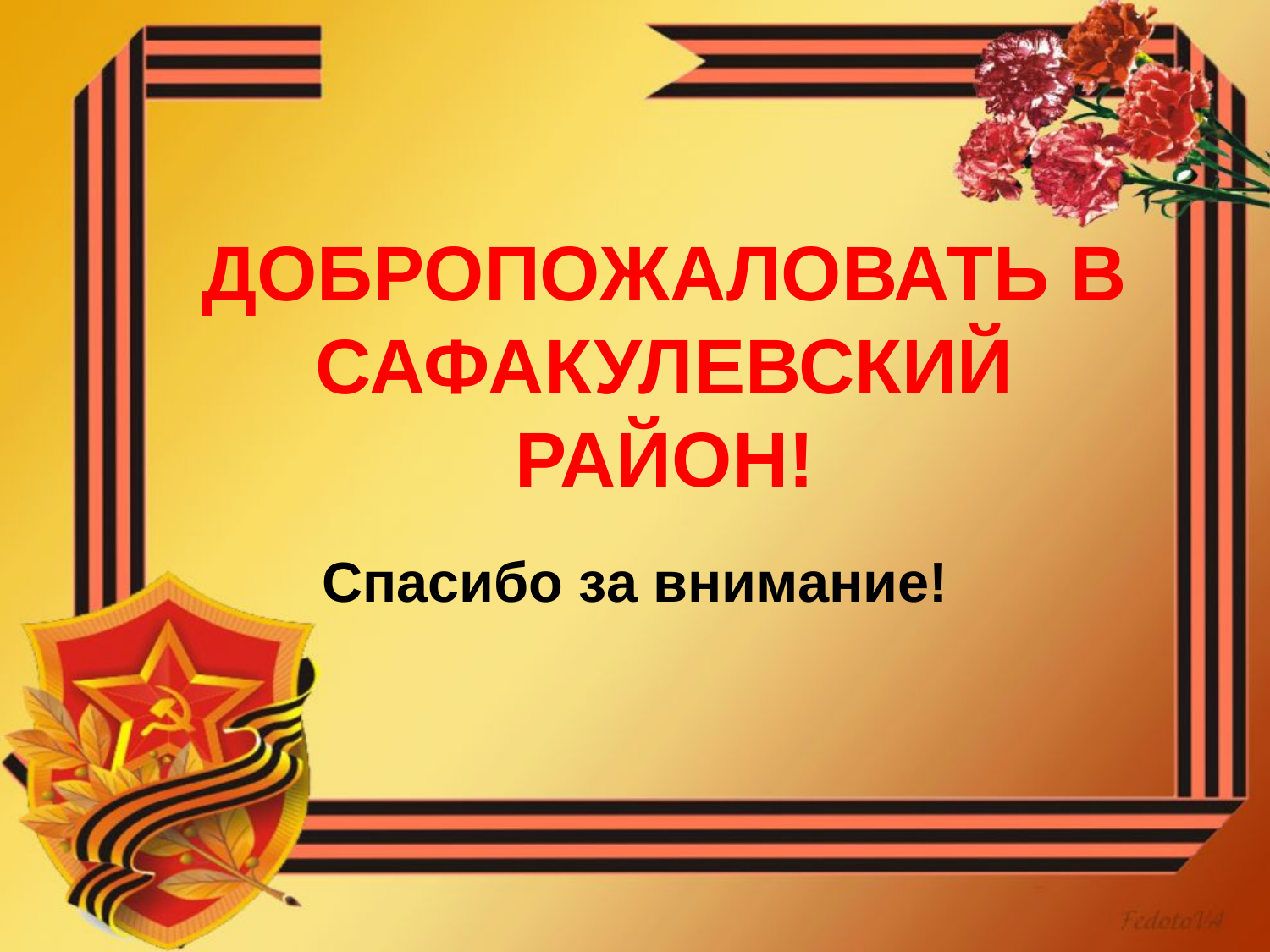

# ДОБРОПОЖАЛОВАТЬ В САФАКУЛЕВСКИЙ РАЙОН!
Спасибо за внимание!